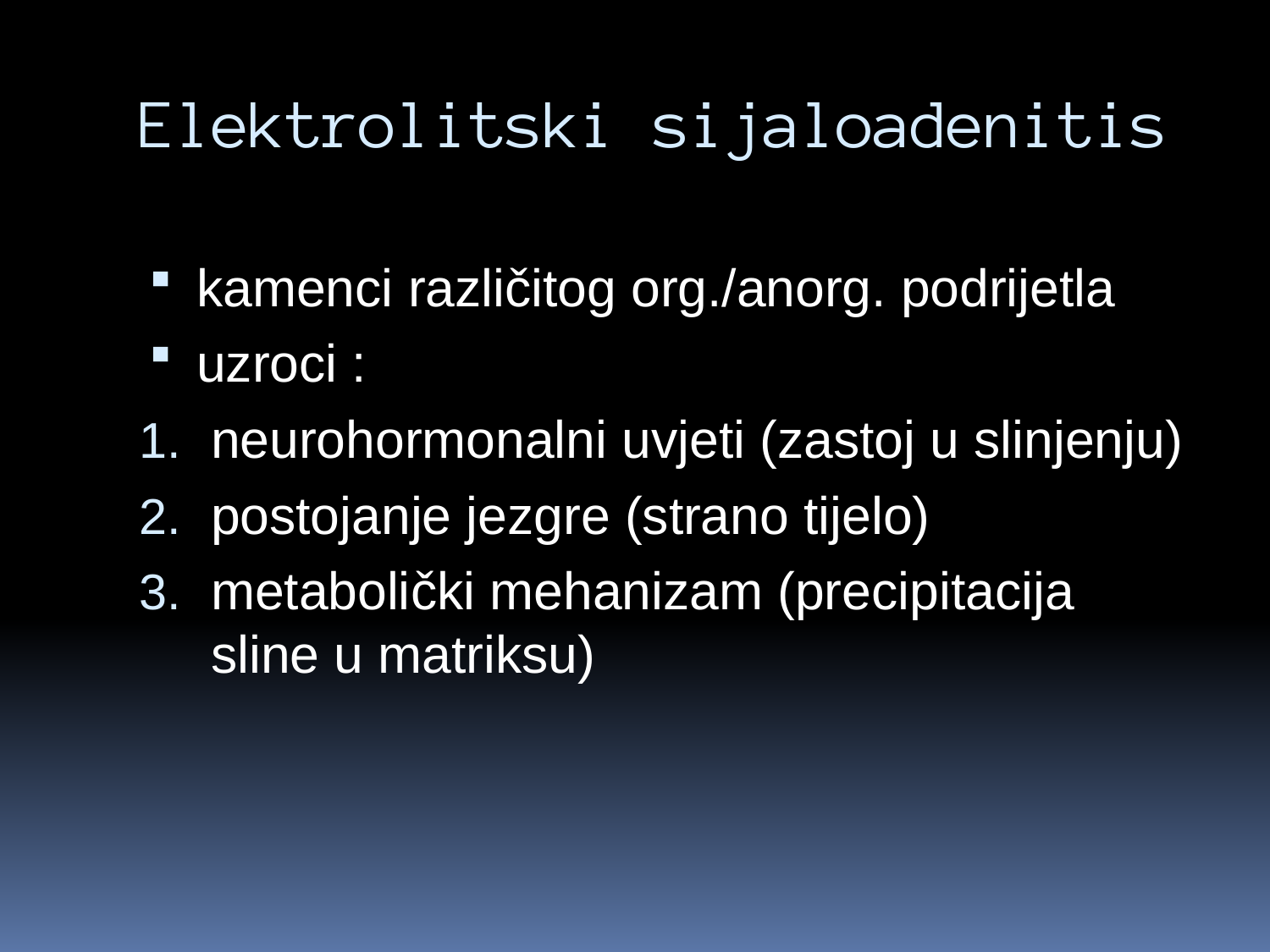

# Elektrolitski sijaloadenitis
kamenci različitog org./anorg. podrijetla
uzroci :
neurohormonalni uvjeti (zastoj u slinjenju)
postojanje jezgre (strano tijelo)
metabolički mehanizam (precipitacija sline u matriksu)